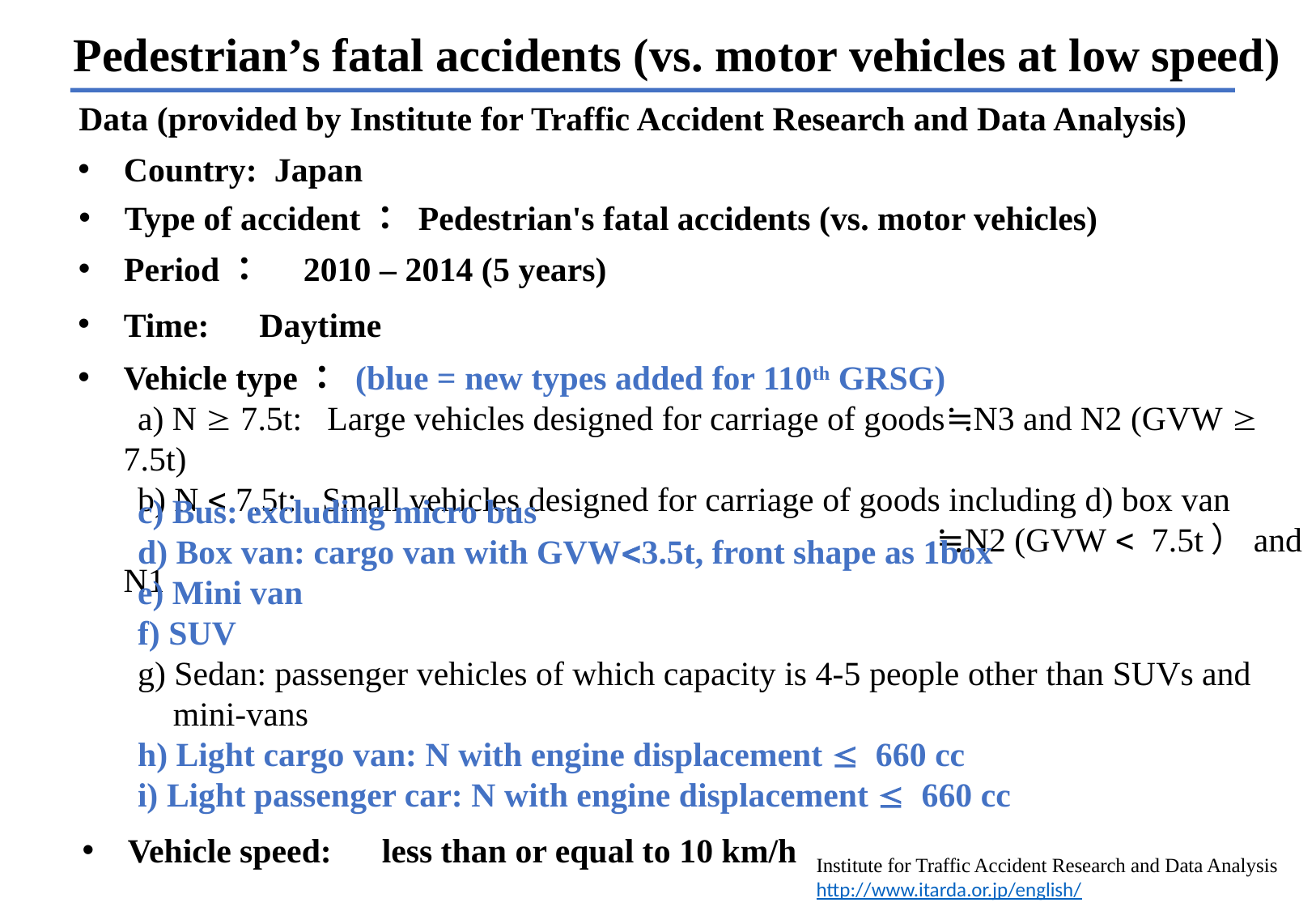

Pedestrian’s fatal accidents (vs. motor vehicles at low speed)

Data (provided by Institute for Traffic Accident Research and Data Analysis)
Country:  Japan
Type of accident： Pedestrian's fatal accidents (vs. motor vehicles)
Period：　2010 – 2014 (5 years)
Time:　Daytime
Vehicle type： (blue = new types added for 110th GRSG)
       a) N ≥ 7.5t:   Large vehicles designed for carriage of goods≒N3 and N2 (GVW ≥ 7.5t)
       b) N < 7.5t:   Small vehicles designed for carriage of goods including d) box van
                                                                                                     ≒N2 (GVW < 7.5t）and N1
       c) Bus: excluding micro bus
       d) Box van: cargo van with GVW<3.5t, front shape as 1box
       e) Mini van
       f) SUV
       g) Sedan: passenger vehicles of which capacity is 4-5 people other than SUVs and mini-vans
       h) Light cargo van: N with engine displacement ≤ 660 cc
       i) Light passenger car: N with engine displacement ≤ 660 cc

Vehicle speed:　less than or equal to 10 km/h
Institute for Traffic Accident Research and Data Analysis
http://www.itarda.or.jp/english/